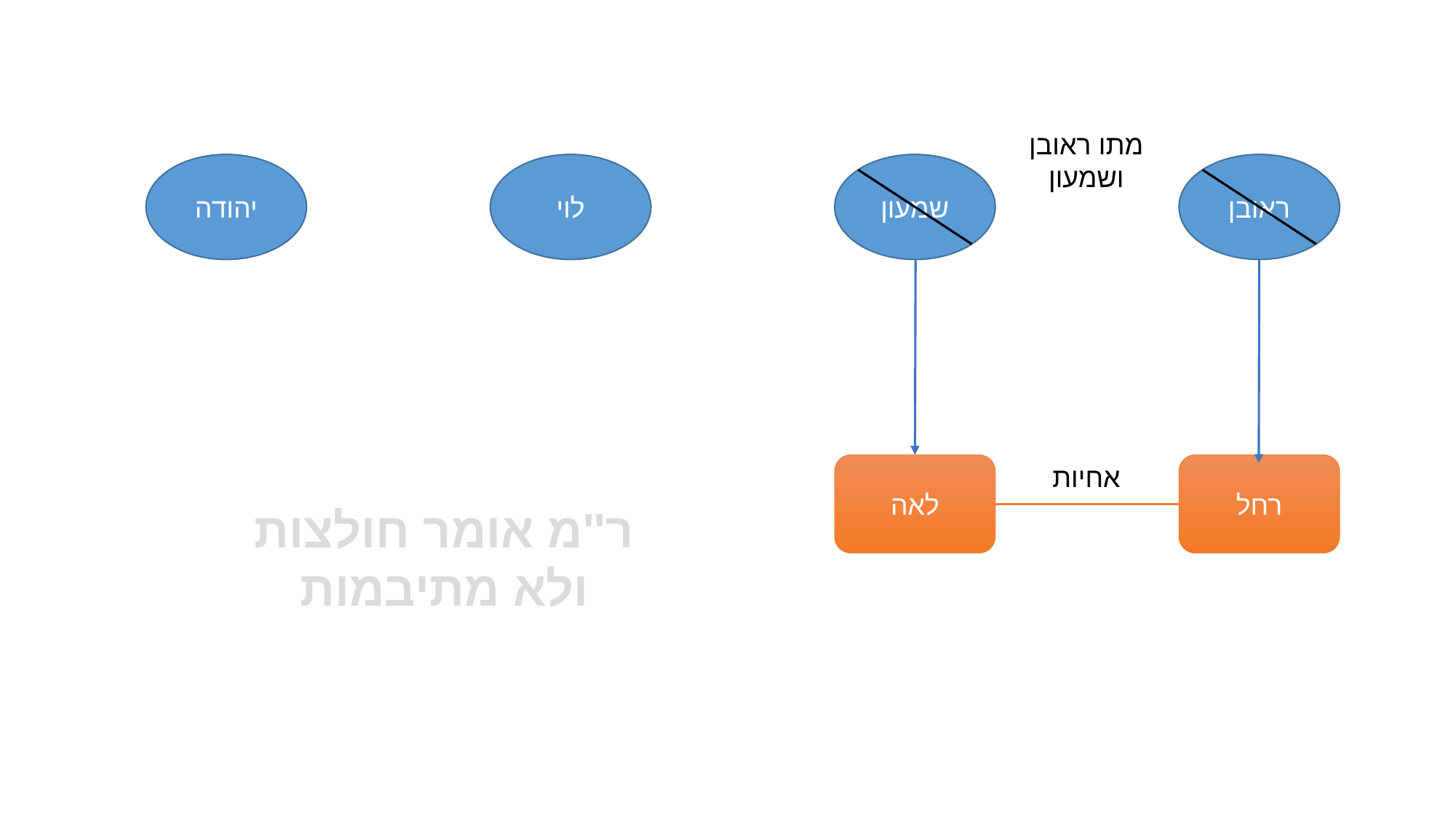

מתו ראובן ושמעון
יהודה
שמעון
לוי
ראובן
לאה
אחיות
רחל
ר''מ אומר חולצות ולא מתיבמות